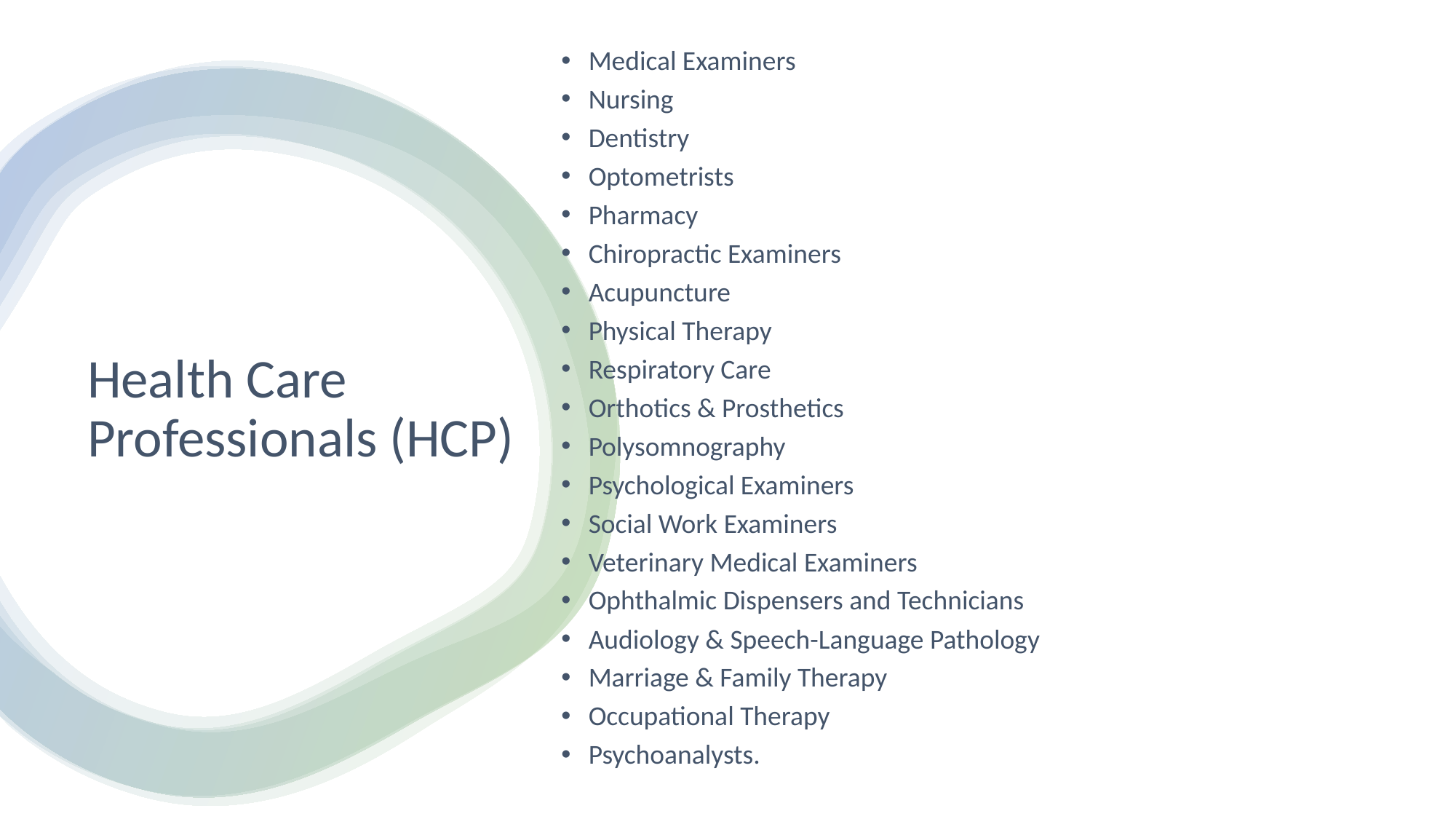

Medical Examiners
Nursing
Dentistry
Optometrists
Pharmacy
Chiropractic Examiners
Acupuncture
Physical Therapy
Respiratory Care
Orthotics & Prosthetics
Polysomnography
Psychological Examiners
Social Work Examiners
Veterinary Medical Examiners
Ophthalmic Dispensers and Technicians
Audiology & Speech-Language Pathology
Marriage & Family Therapy
Occupational Therapy
Psychoanalysts.
# Health Care Professionals (HCP)